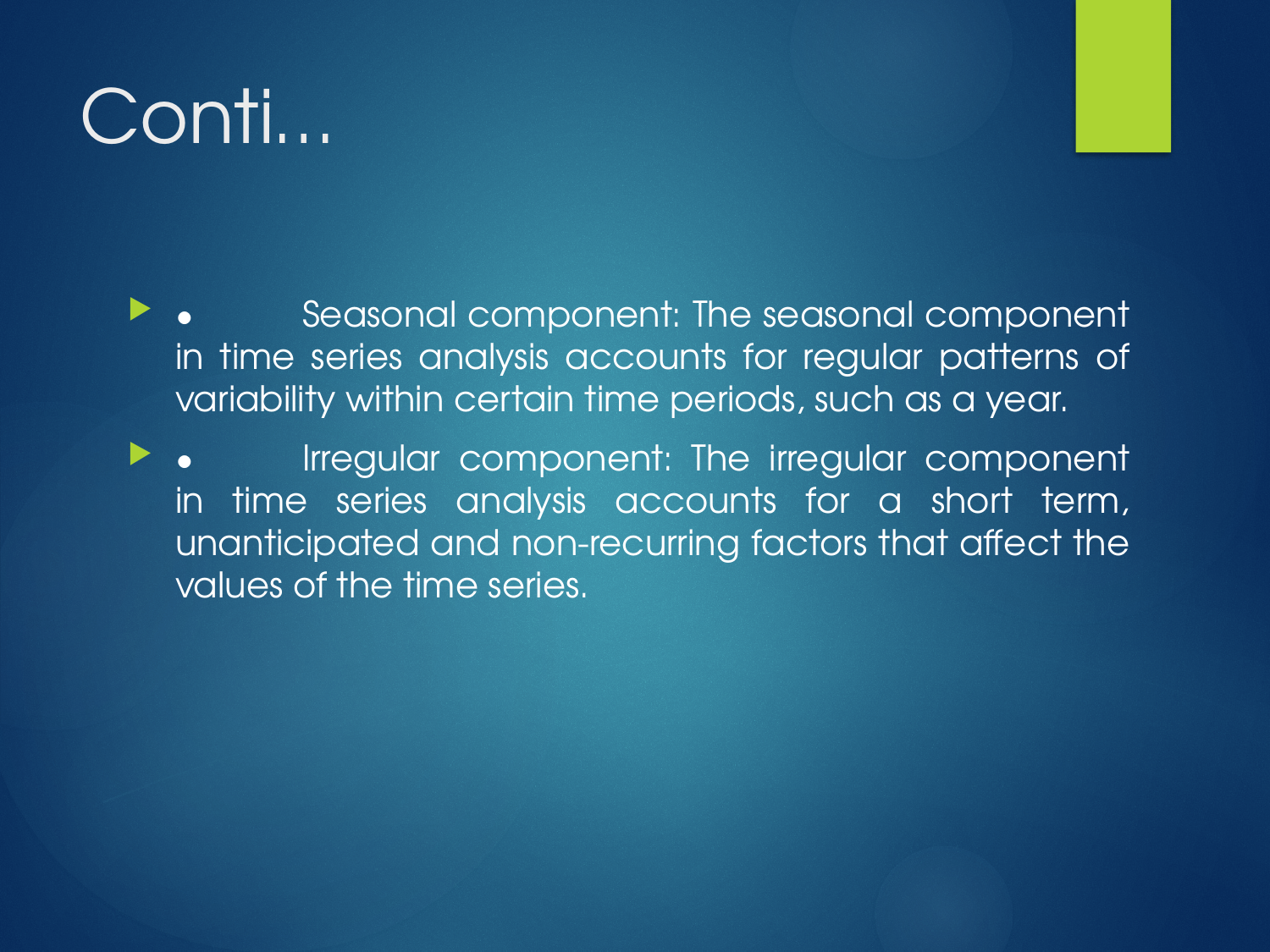

# Conti…
•	Seasonal component: The seasonal component in time series analysis accounts for regular patterns of variability within certain time periods, such as a year.
•	Irregular component: The irregular component in time series analysis accounts for a short term, unanticipated and non-recurring factors that affect the values of the time series.